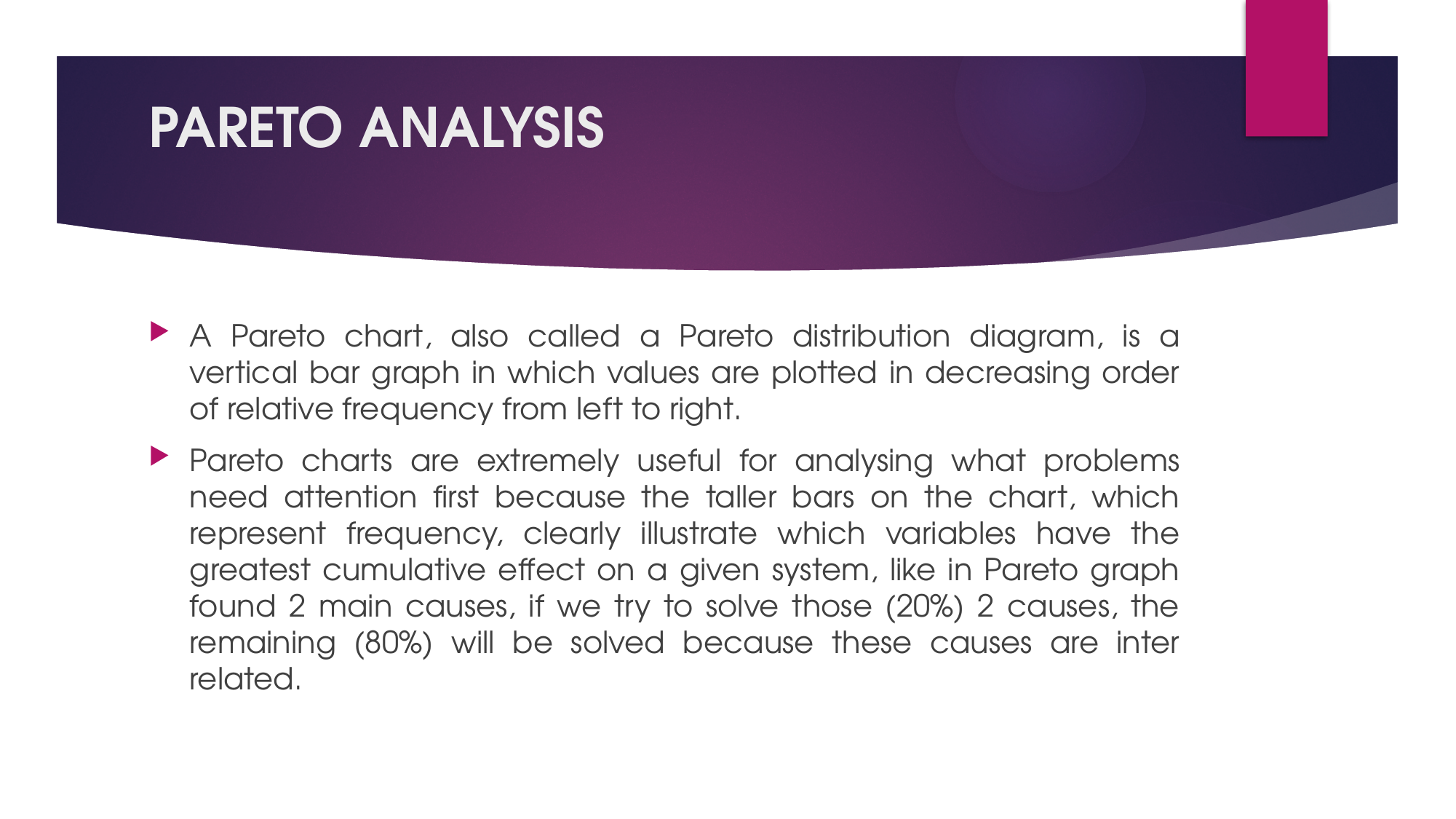

# PARETO ANALYSIS
A Pareto chart, also called a Pareto distribution diagram, is a vertical bar graph in which values are plotted in decreasing order of relative frequency from left to right.
Pareto charts are extremely useful for analysing what problems need attention first because the taller bars on the chart, which represent frequency, clearly illustrate which variables have the greatest cumulative effect on a given system, like in Pareto graph found 2 main causes, if we try to solve those (20%) 2 causes, the remaining (80%) will be solved because these causes are inter related.